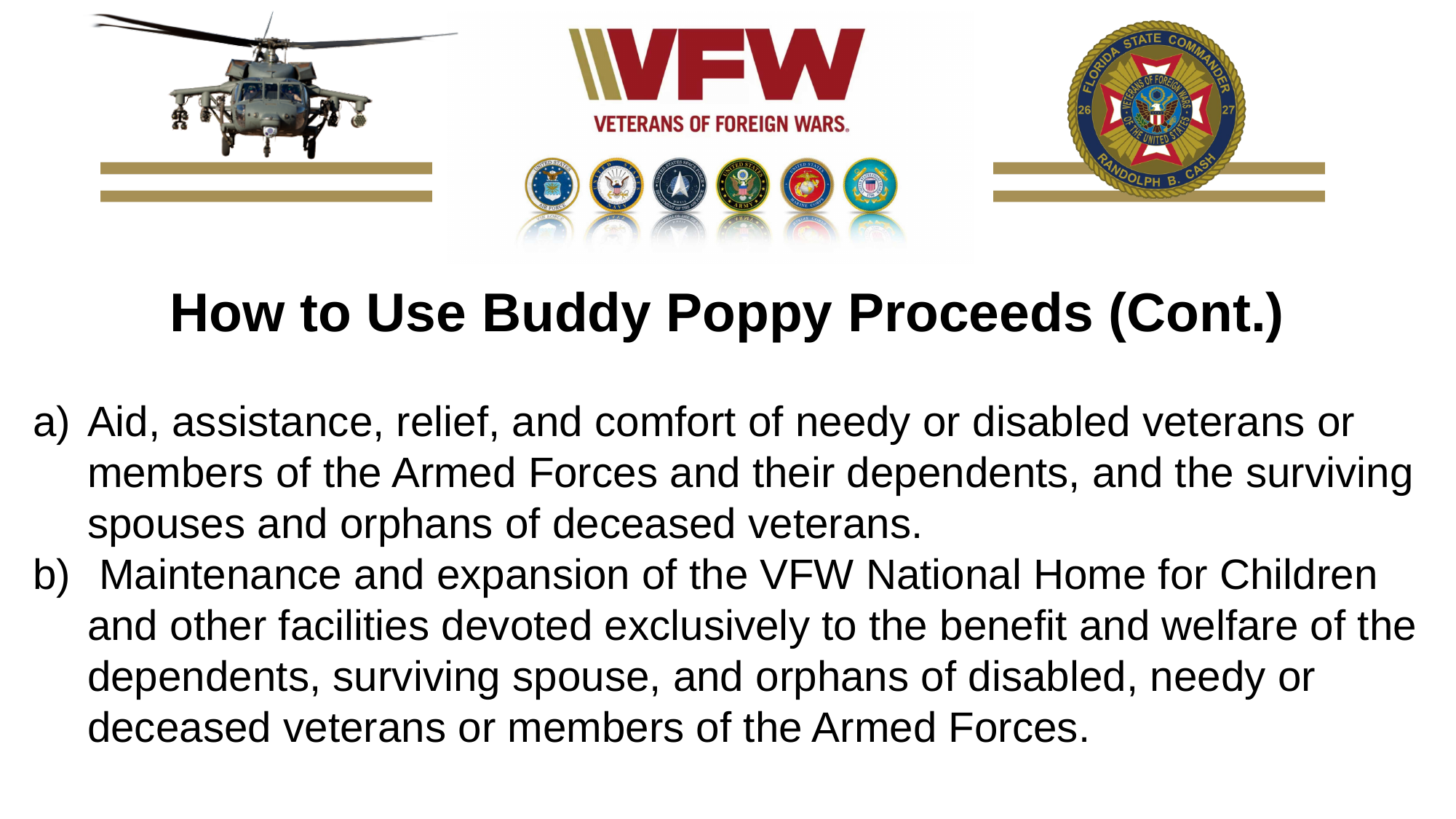

How to Use Buddy Poppy Proceeds (Cont.)

Aid, assistance, relief, and comfort of needy or disabled veterans or members of the Armed Forces and their dependents, and the surviving spouses and orphans of deceased veterans.
 Maintenance and expansion of the VFW National Home for Children and other facilities devoted exclusively to the benefit and welfare of the dependents, surviving spouse, and orphans of disabled, needy or deceased veterans or members of the Armed Forces.